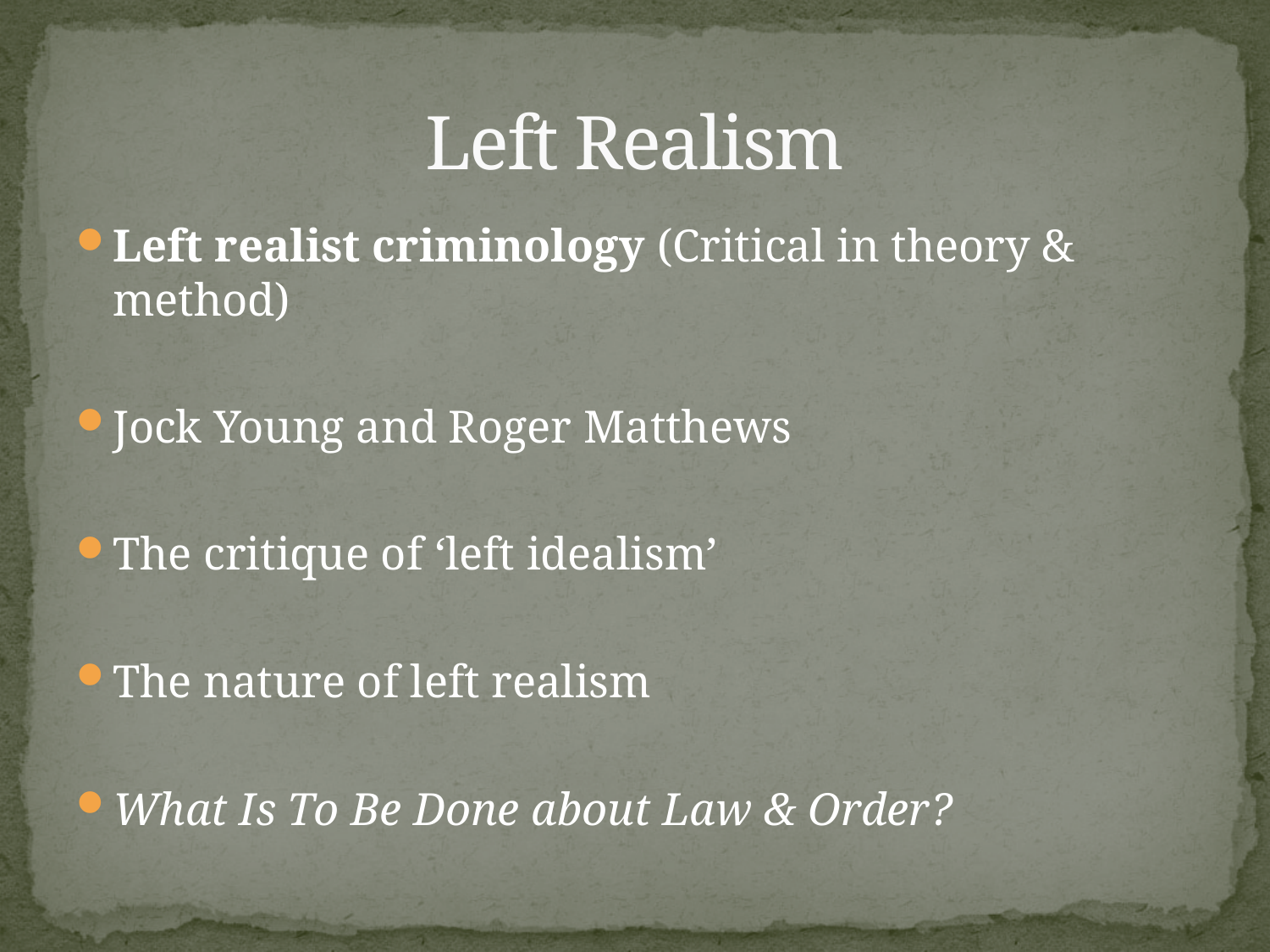

# Left Realism
Left realist criminology (Critical in theory & method)

Jock Young and Roger Matthews

The critique of ‘left idealism’

The nature of left realism

What Is To Be Done about Law & Order?